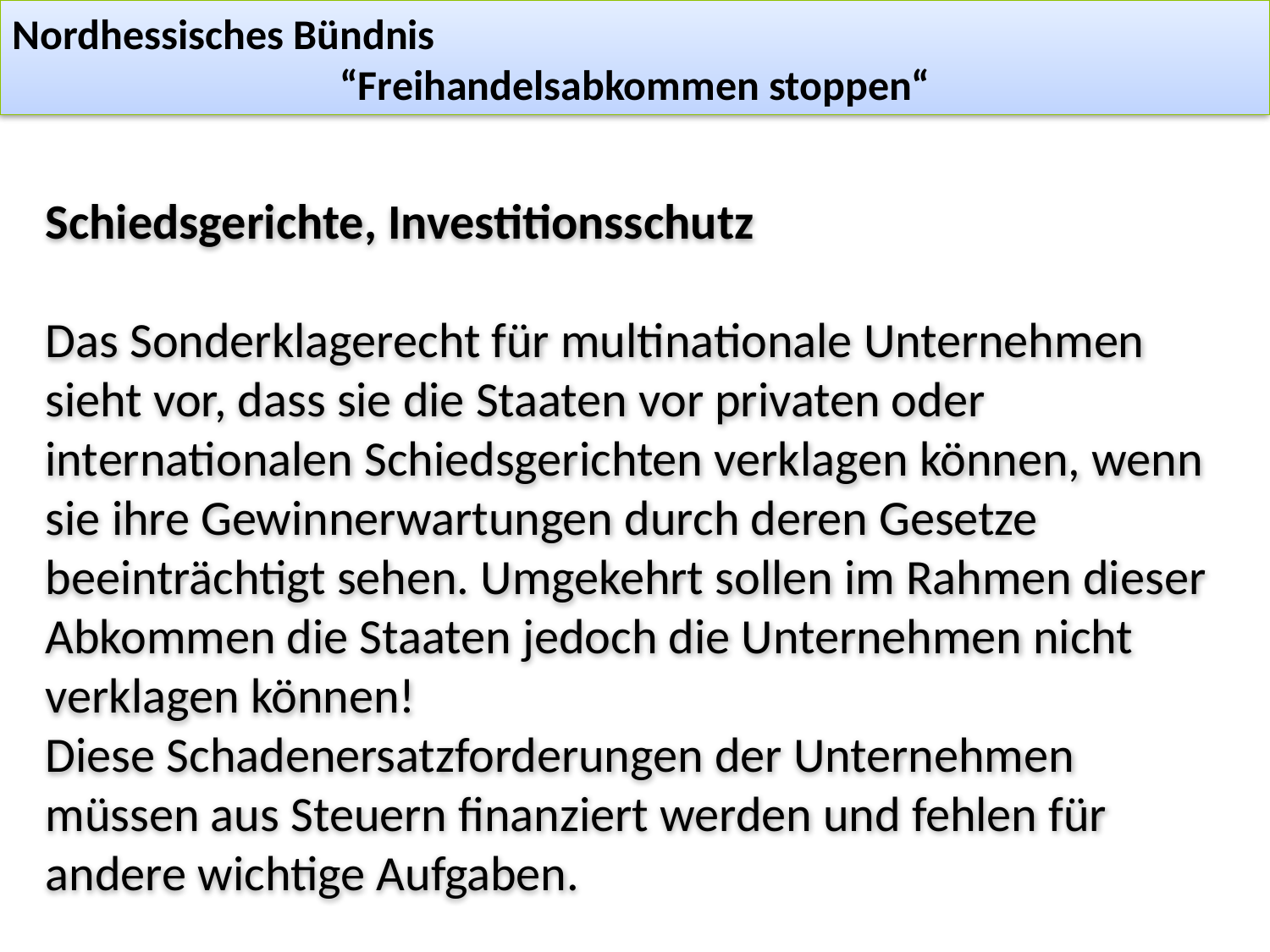

Nordhessisches Bündnis
“Freihandelsabkommen stoppen“
Schiedsgerichte, Investitionsschutz

Das Sonderklagerecht für multinationale Unternehmen sieht vor, dass sie die Staaten vor privaten oder internationalen Schiedsgerichten verklagen können, wenn sie ihre Gewinnerwartungen durch deren Gesetze  beeinträchtigt sehen. Umgekehrt sollen im Rahmen dieser Abkommen die Staaten jedoch die Unternehmen nicht verklagen können!
Diese Schadenersatzforderungen der Unternehmen müssen aus Steuern finanziert werden und fehlen für andere wichtige Aufgaben.